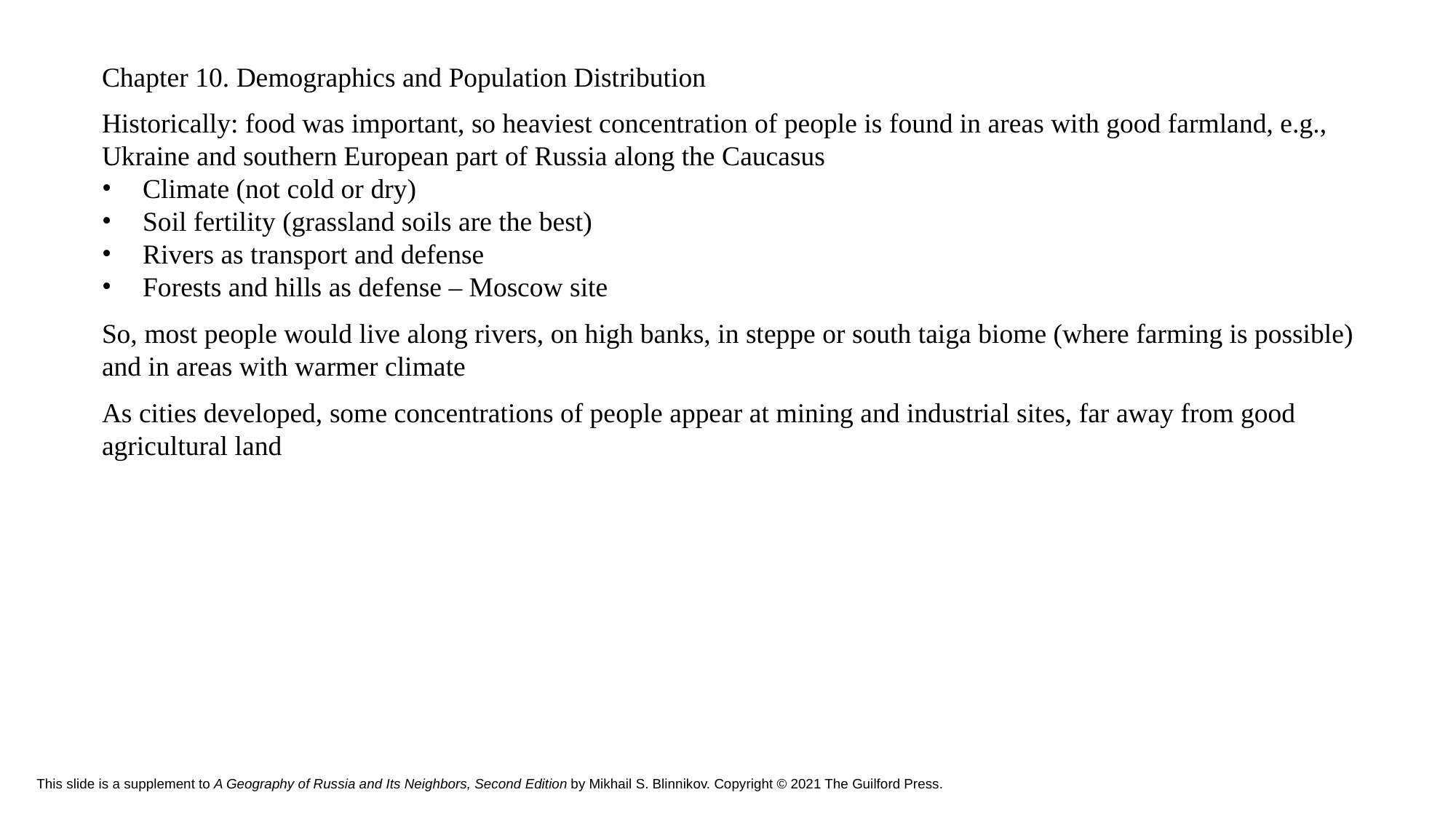

Chapter 10. Demographics and Population Distribution
Historically: food was important, so heaviest concentration of people is found in areas with good farmland, e.g., Ukraine and southern European part of Russia along the Caucasus
Climate (not cold or dry)
Soil fertility (grassland soils are the best)
Rivers as transport and defense
Forests and hills as defense – Moscow site
So, most people would live along rivers, on high banks, in steppe or south taiga biome (where farming is possible) and in areas with warmer climate
As cities developed, some concentrations of people appear at mining and industrial sites, far away from good agricultural land
# This slide is a supplement to A Geography of Russia and Its Neighbors, Second Edition by Mikhail S. Blinnikov. Copyright © 2021 The Guilford Press.